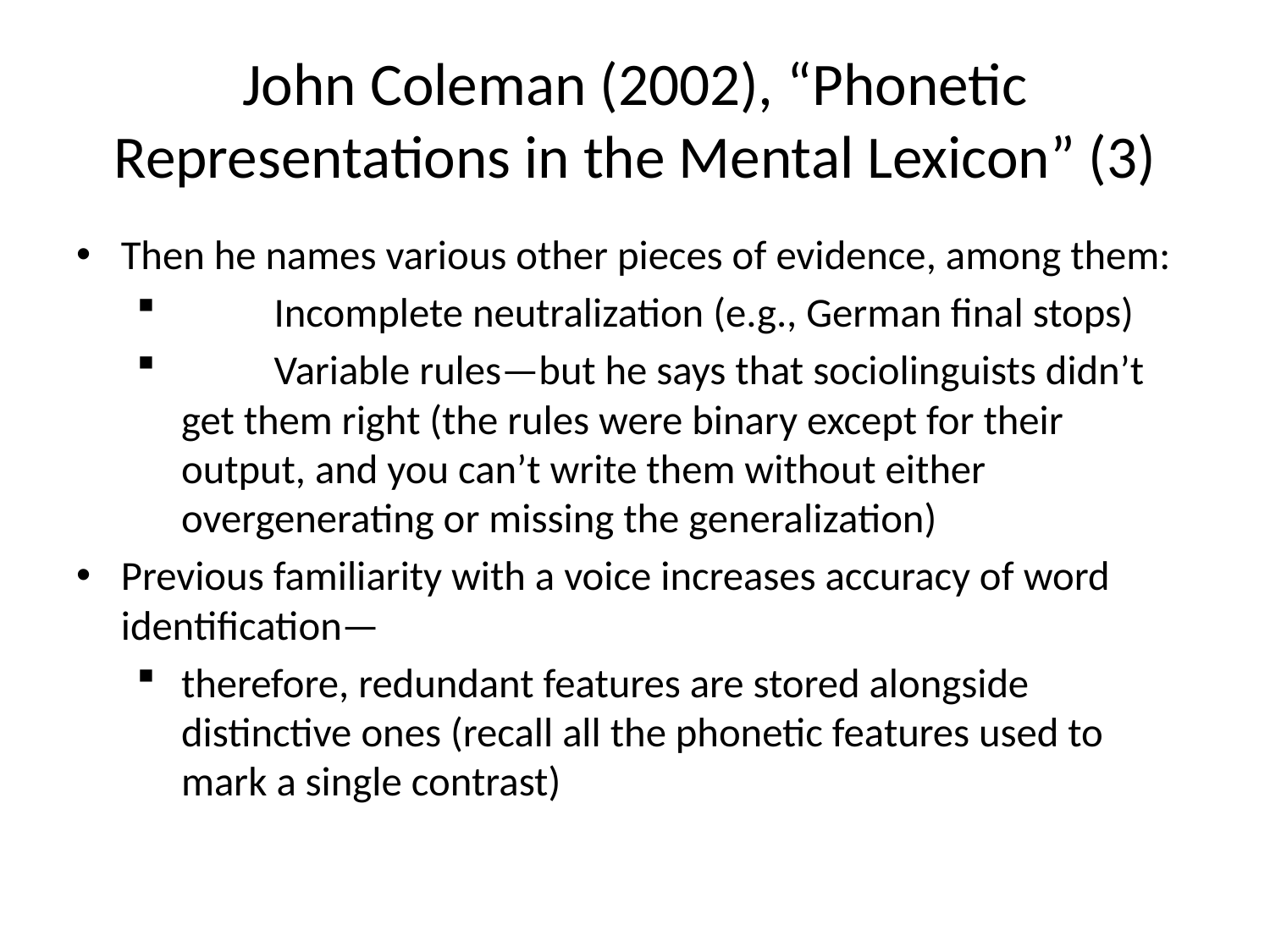

# John Coleman (2002), “Phonetic Representations in the Mental Lexicon” (3)
Then he names various other pieces of evidence, among them:
	Incomplete neutralization (e.g., German final stops)
	Variable rules—but he says that sociolinguists didn’t get them right (the rules were binary except for their output, and you can’t write them without either overgenerating or missing the generalization)
Previous familiarity with a voice increases accuracy of word identification—
therefore, redundant features are stored alongside distinctive ones (recall all the phonetic features used to mark a single contrast)